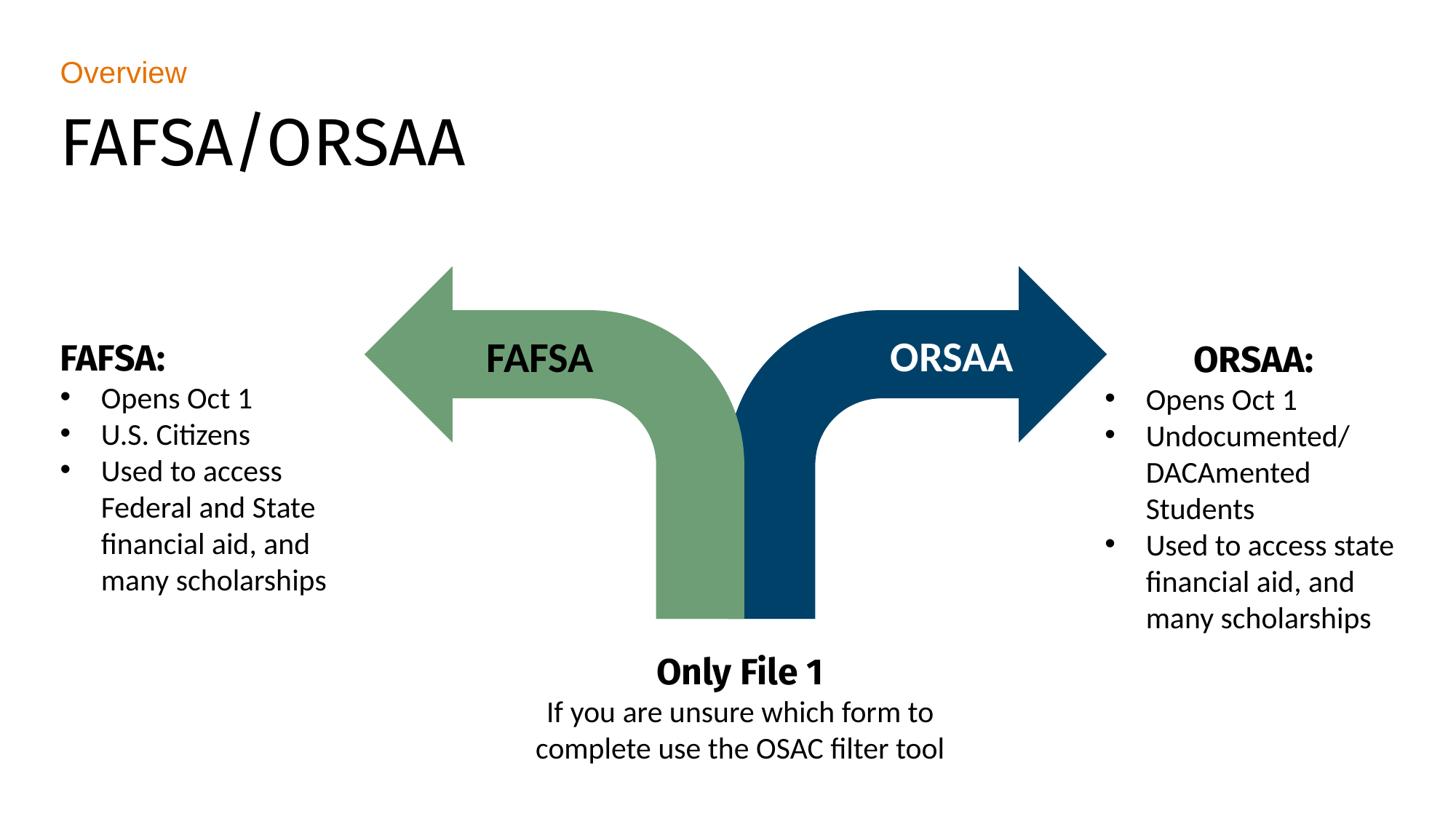

Overview
FAFSA/ORSAA

FAFSA
ORSAA
FAFSA:
Opens Oct 1
U.S. Citizens
Used to access Federal and State financial aid, and many scholarships
ORSAA:
Opens Oct 1
Undocumented/ DACAmented Students
Used to access state financial aid, and many scholarships
Only File 1
If you are unsure which form to complete use the OSAC filter tool